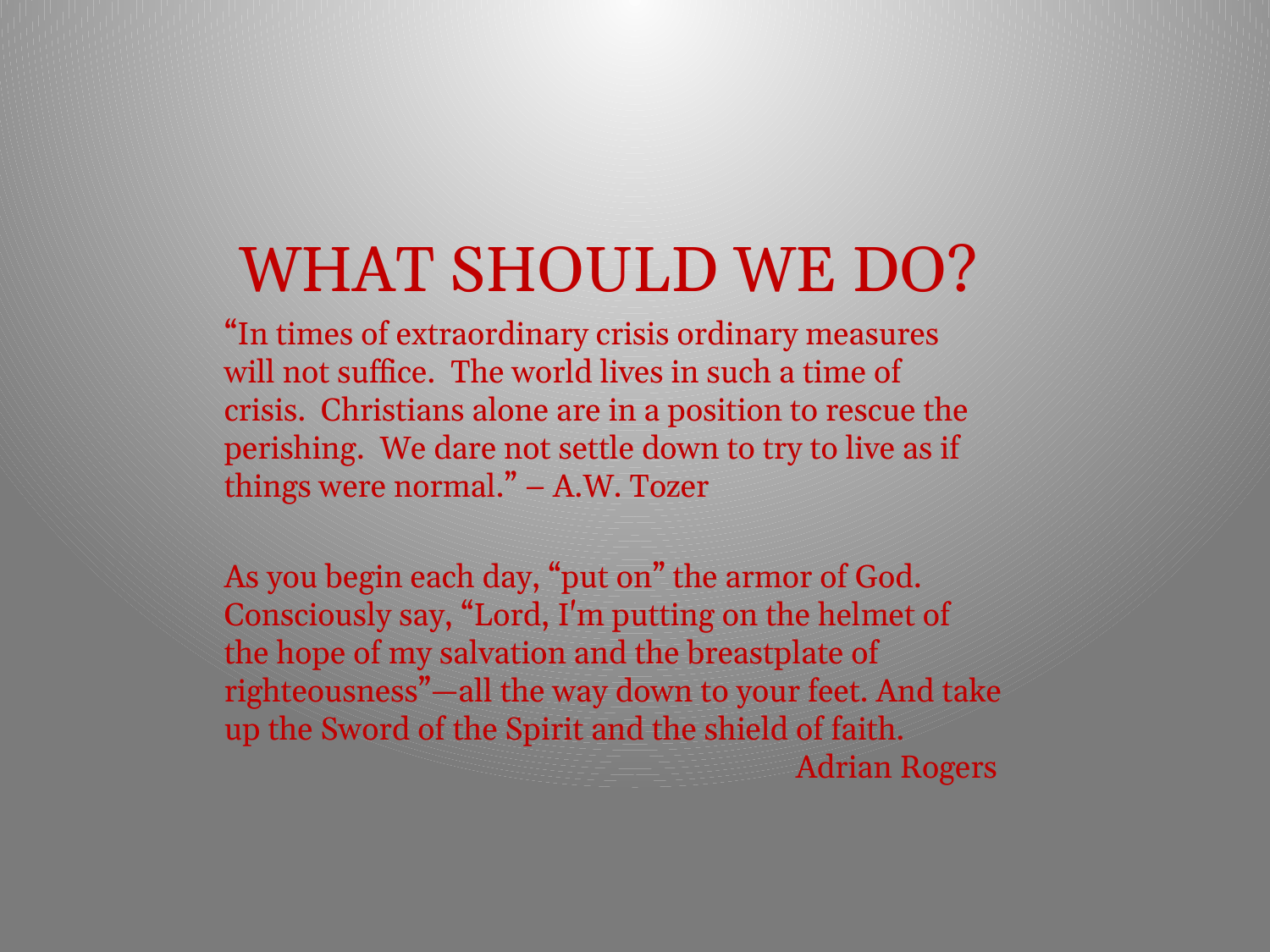

WHAT SHOULD WE DO?
“In times of extraordinary crisis ordinary measures will not suffice.  The world lives in such a time of crisis.  Christians alone are in a position to rescue the perishing.  We dare not settle down to try to live as if things were normal.” – A.W. Tozer
As you begin each day, “put on” the armor of God. Consciously say, “Lord, I'm putting on the helmet of the hope of my salvation and the breastplate of righteousness”—all the way down to your feet. And take up the Sword of the Spirit and the shield of faith.
                                                                           Adrian Rogers